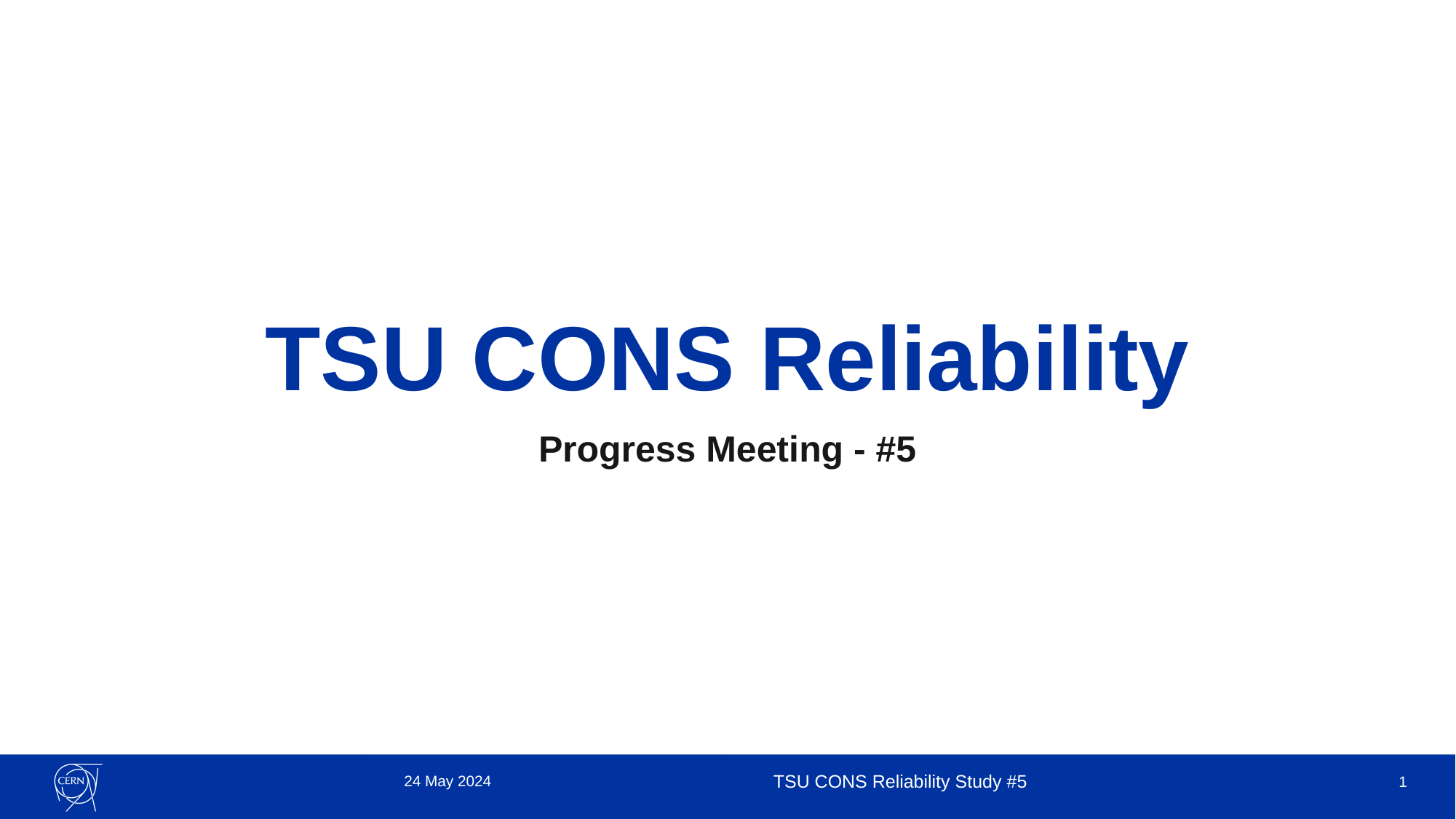

# TSU CONS Reliability
Progress Meeting - #5
24 May 2024
TSU CONS Reliability Study #5
1